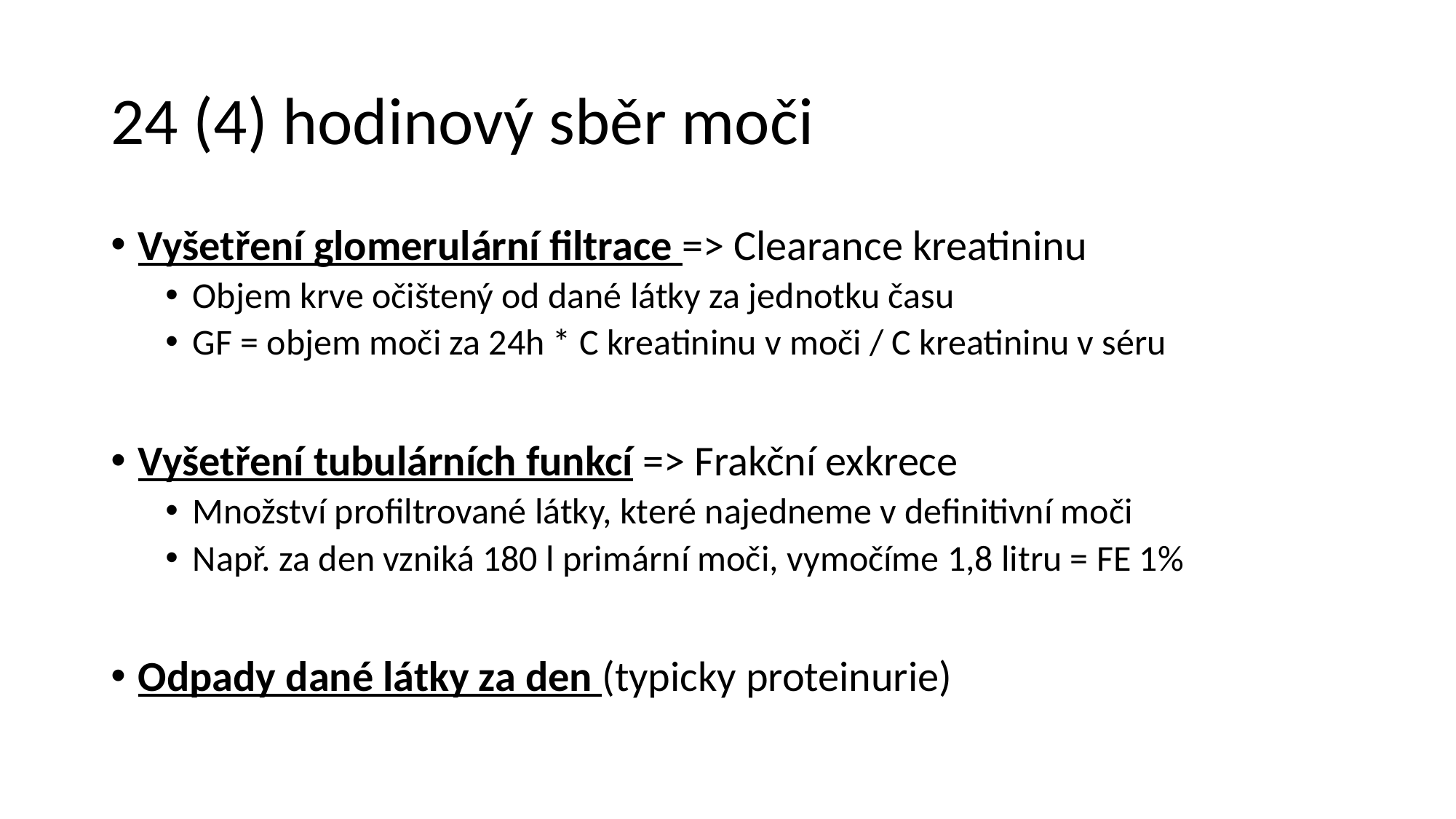

# 24 (4) hodinový sběr moči
Vyšetření glomerulární filtrace => Clearance kreatininu
Objem krve očištený od dané látky za jednotku času
GF = objem moči za 24h * C kreatininu v moči / C kreatininu v séru

Vyšetření tubulárních funkcí => Frakční exkrece
Množství profiltrované látky, které najedneme v definitivní moči
Např. za den vzniká 180 l primární moči, vymočíme 1,8 litru = FE 1%

Odpady dané látky za den (typicky proteinurie)